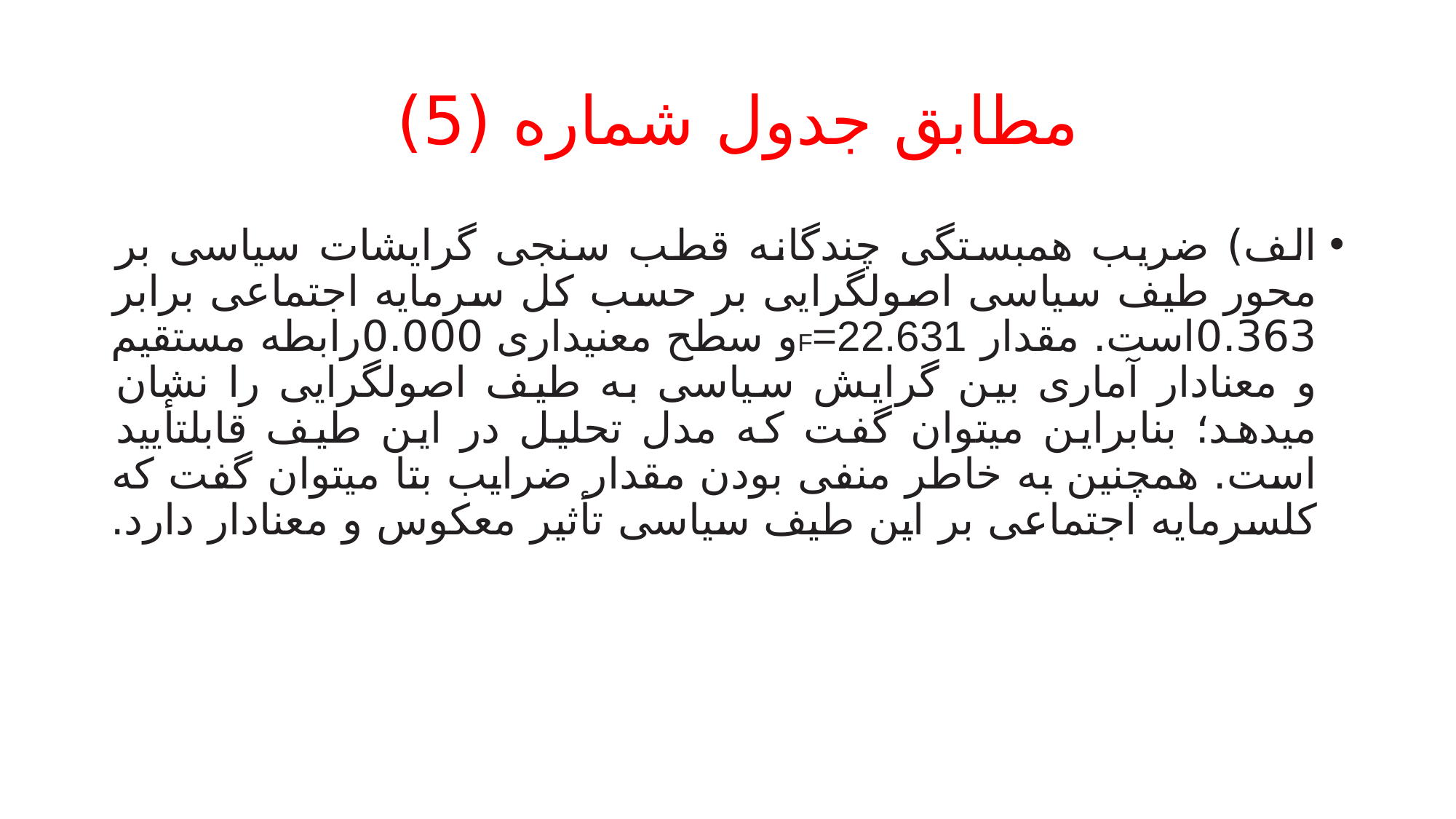

# مطابق جدول شماره (5)
الف) ضریب همبستگی چندگانه قطب سنجی گرایشات سیاسی بر محور طیف سیاسی اصولگرایی بر حسب کل سرمایه اجتماعی برابر 0.363است. مقدار F=22.631و سطح معنیداری 0.000رابطه مستقیم و معنادار آماری بین گرایش سیاسی به طیف اصولگرایی را نشان میدهد؛ بنابراین میتوان گفت که مدل تحلیل در این طیف قابلتأیید است. همچنین به خاطر منفی بودن مقدار ضرایب بتا میتوان گفت که کلسرمایه اجتماعی بر این طیف سیاسی تأثیر معکوس و معنادار دارد.